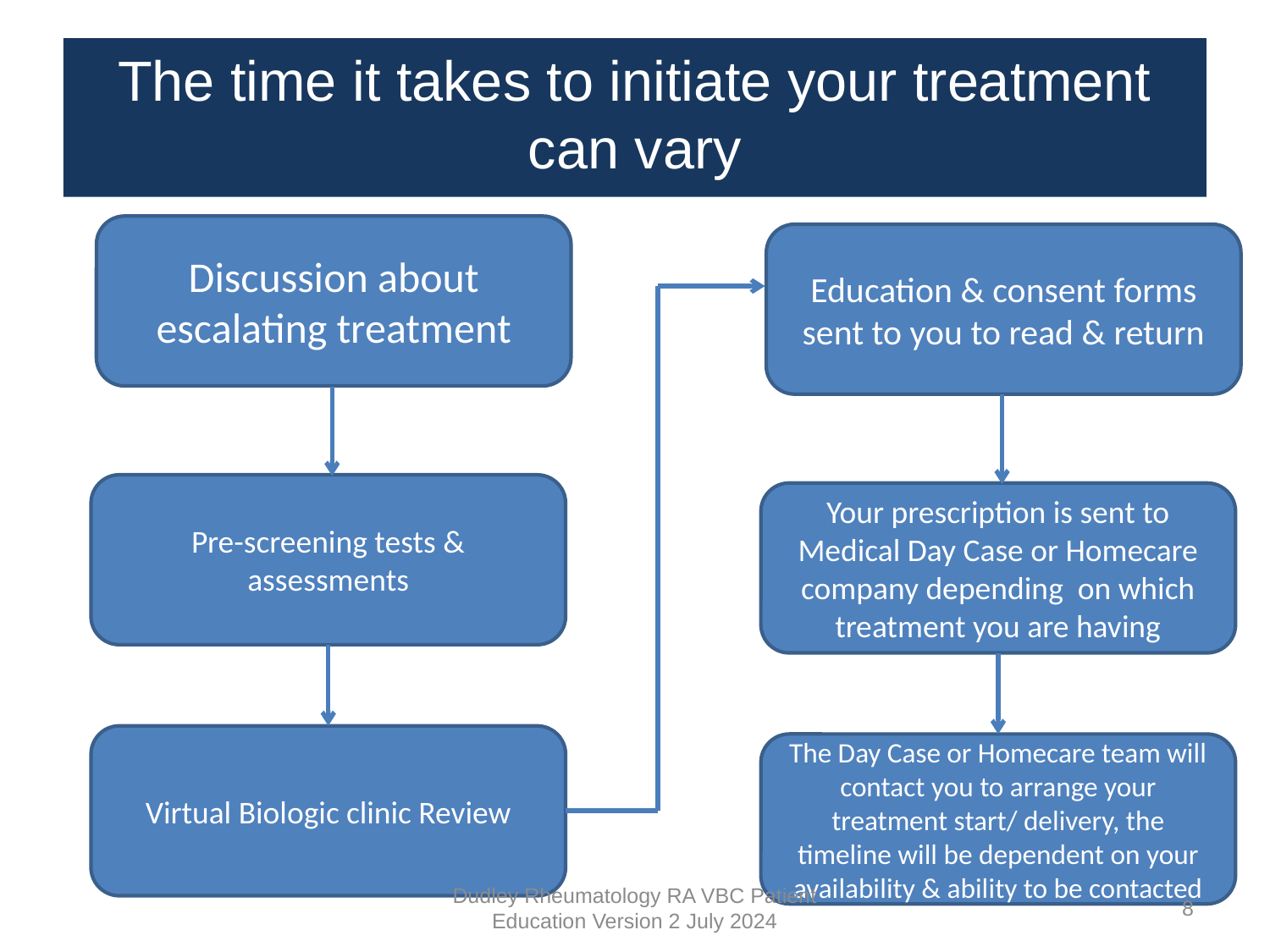

The time it takes to initiate your treatment can vary
Discussion about escalating treatment
Education & consent forms sent to you to read & return
Your prescription is sent to Medical Day Case or Homecare company depending  on which treatment you are having
The Day Case or Homecare team will contact you to arrange your treatment start/ delivery, the timeline will be dependent on your availability & ability to be contacted
Pre-screening tests & assessments
Virtual Biologic clinic Review
Dudley Rheumatology RA VBC Patient Education Version 2 July 2024
8